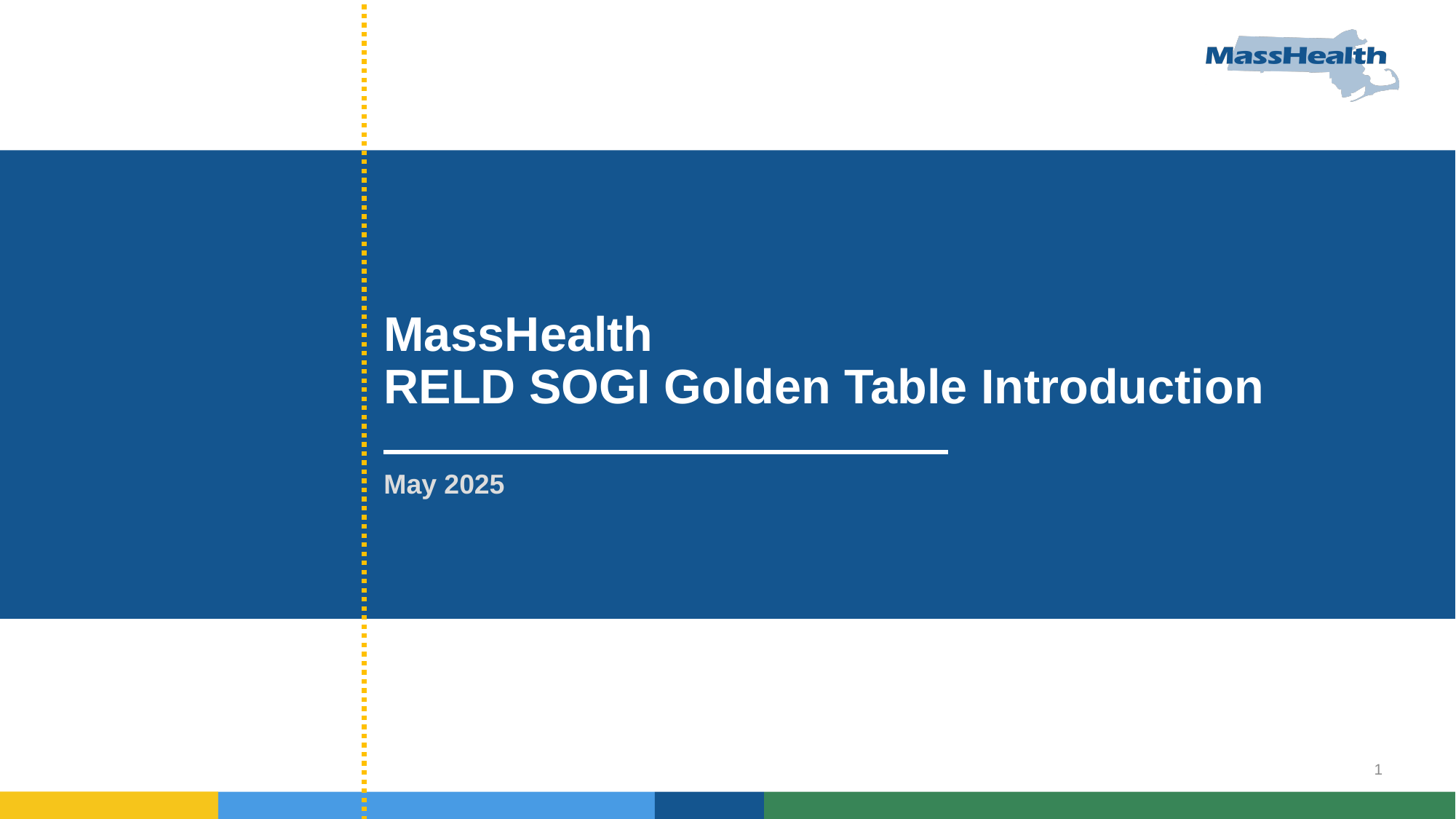

# MassHealth RELD SOGI Golden Table Introduction
May 2025
1